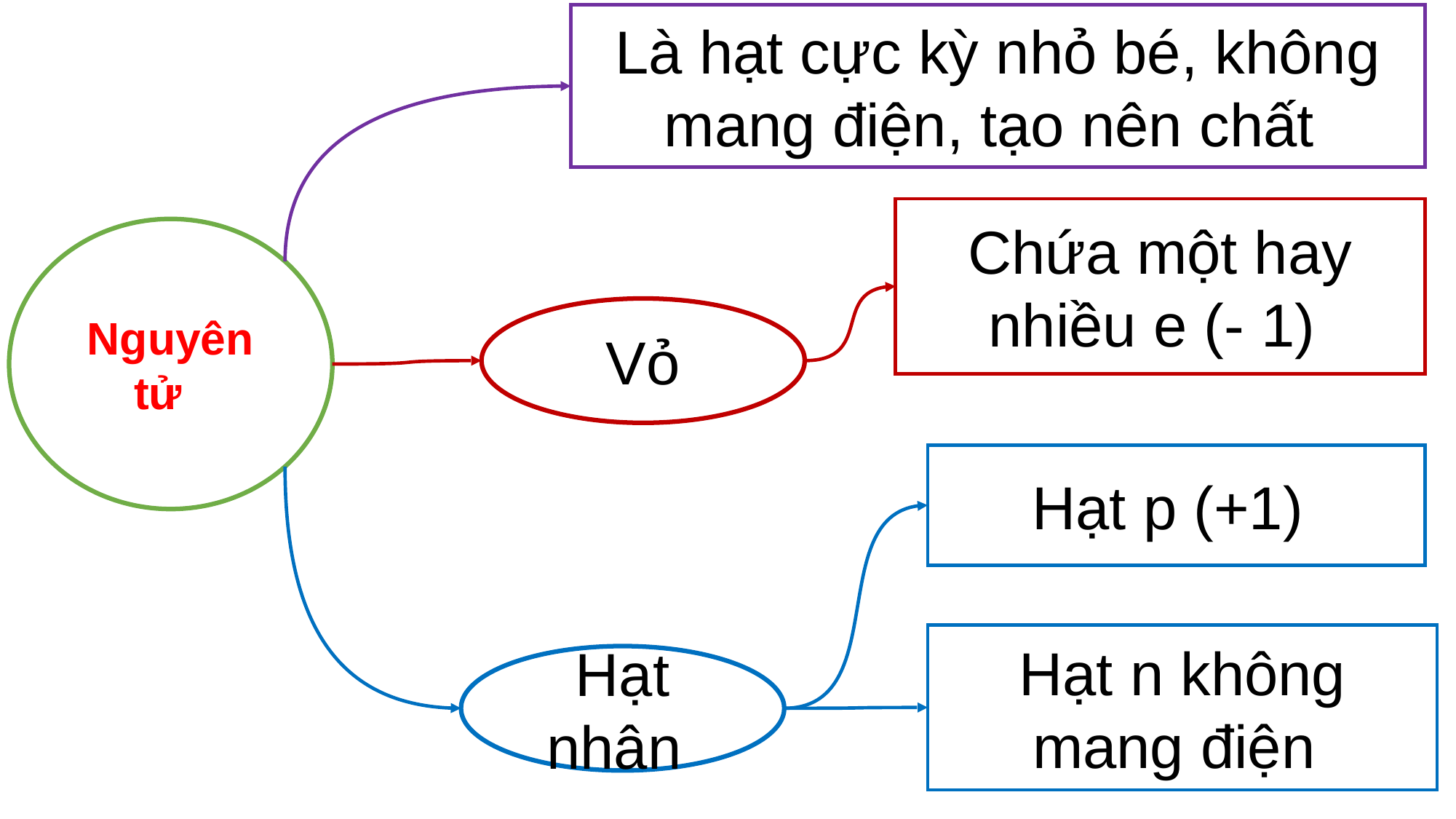

Là hạt cực kỳ nhỏ bé, không mang điện, tạo nên chất
Chứa một hay nhiều e (- 1)
Nguyên tử
Vỏ
Hạt p (+1)
Hạt n không mang điện
Hạt nhân